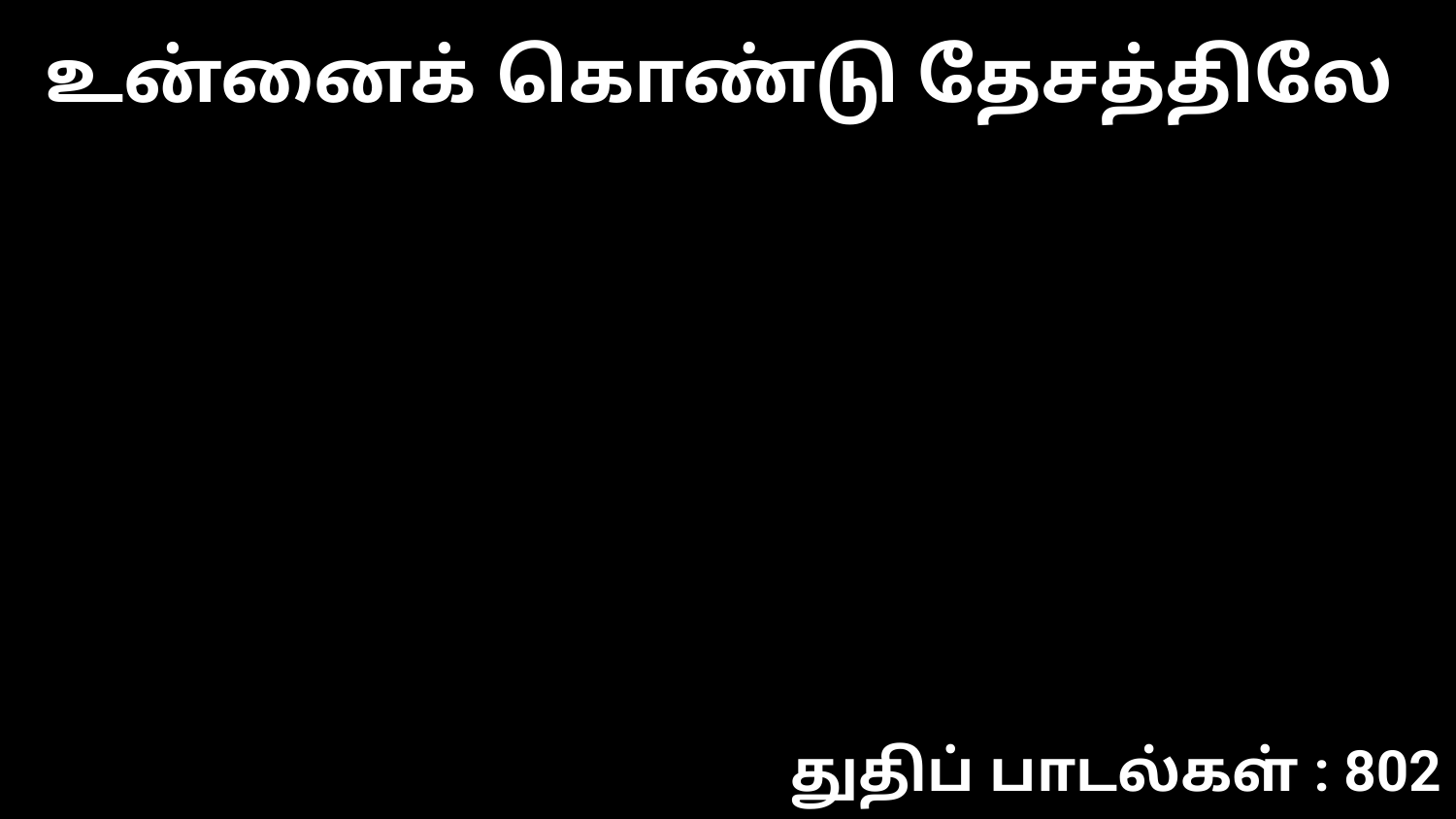

உன்னைக் கொண்டு தேசத்திலே
துதிப் பாடல்கள் : 802